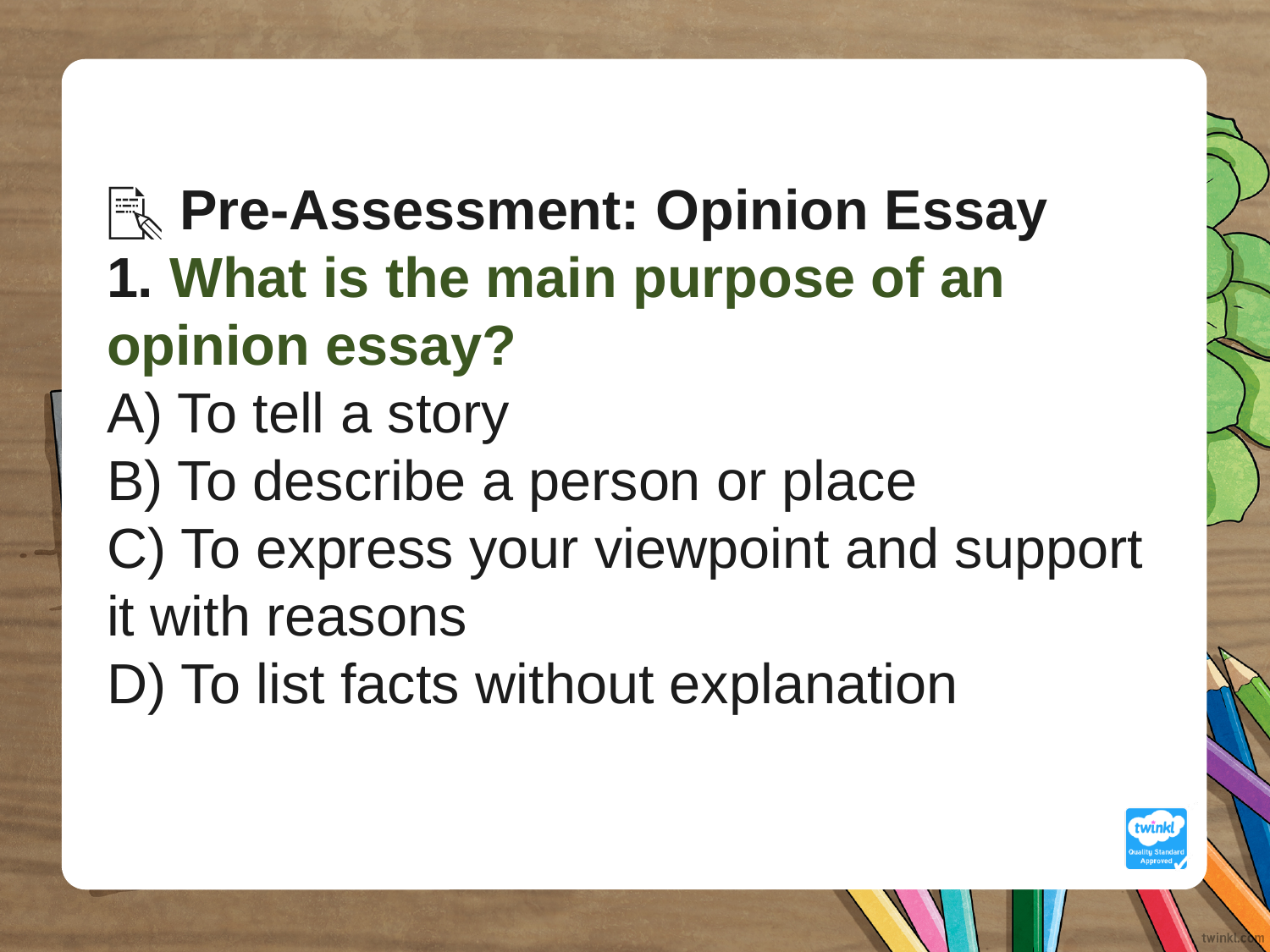

📝 Pre-Assessment: Opinion Essay
1. What is the main purpose of an opinion essay?
A) To tell a story
B) To describe a person or place
C) To express your viewpoint and support it with reasons
D) To list facts without explanation